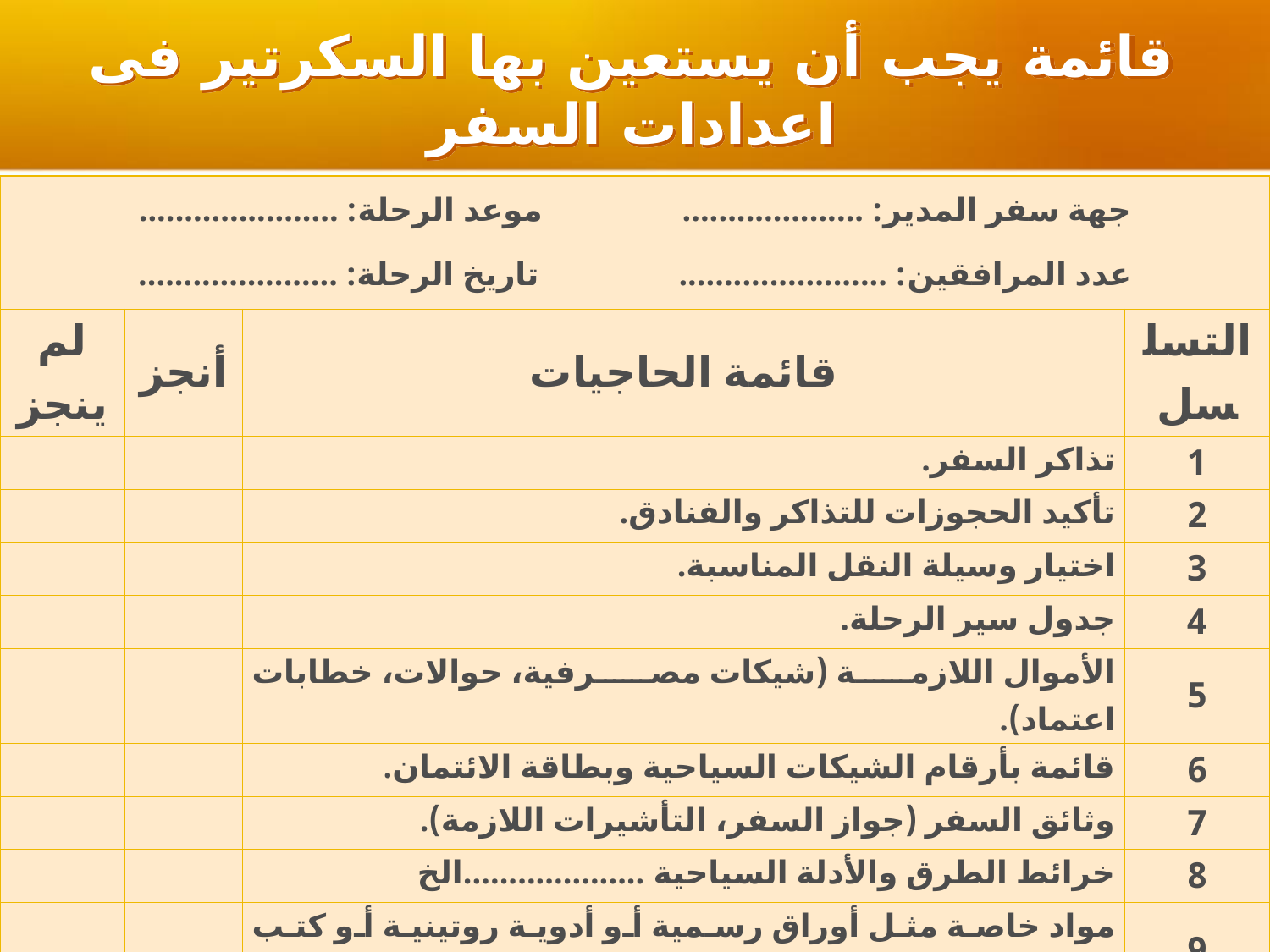

قائمة يجب أن يستعين بها السكرتير فى اعدادات السفر
| جهة سفر المدير: .................... موعد الرحلة: ...................... عدد المرافقين: ....................... تاريخ الرحلة: ...................... |  |  |  |
| --- | --- | --- | --- |
| لم ينجز | أنجز | قائمة الحاجيات | التسلسل |
|  |  | تذاكر السفر. | 1 |
|  |  | تأكيد الحجوزات للتذاكر والفنادق. | 2 |
|  |  | اختيار وسيلة النقل المناسبة. | 3 |
|  |  | جدول سير الرحلة. | 4 |
|  |  | الأموال اللازمة (شيكات مصرفية، حوالات، خطابات اعتماد). | 5 |
|  |  | قائمة بأرقام الشيكات السياحية وبطاقة الائتمان. | 6 |
|  |  | وثائق السفر (جواز السفر، التأشيرات اللازمة). | 7 |
|  |  | خرائط الطرق والأدلة السياحية ....................الخ | 8 |
|  |  | مواد خاصة مثل أوراق رسمية أو أدوية روتينية أو كتب ومجلات أو أوراق رسمية ومطبوعات أخرى. | 9 |
|  |  | قائمة بأرقام الهواتف والعناوين المهمة التي قد يحتاجها المدير. | 10 |